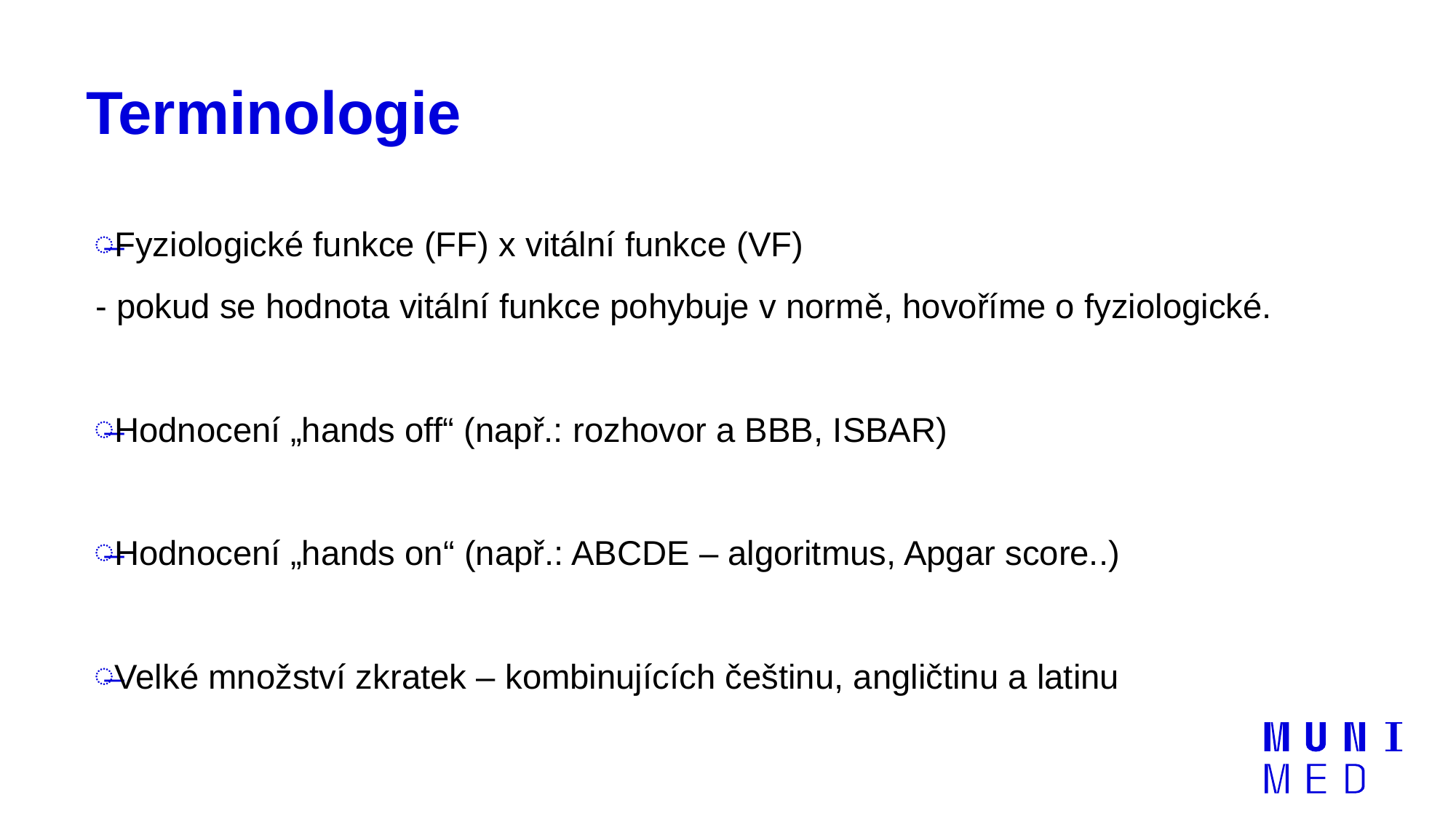

# Terminologie
Fyziologické funkce (FF) x vitální funkce (VF)
 - pokud se hodnota vitální funkce pohybuje v normě, hovoříme o fyziologické.

Hodnocení „hands off“ (např.: rozhovor a BBB, ISBAR)

Hodnocení „hands on“ (např.: ABCDE – algoritmus, Apgar score..)

Velké množství zkratek – kombinujících češtinu, angličtinu a latinu